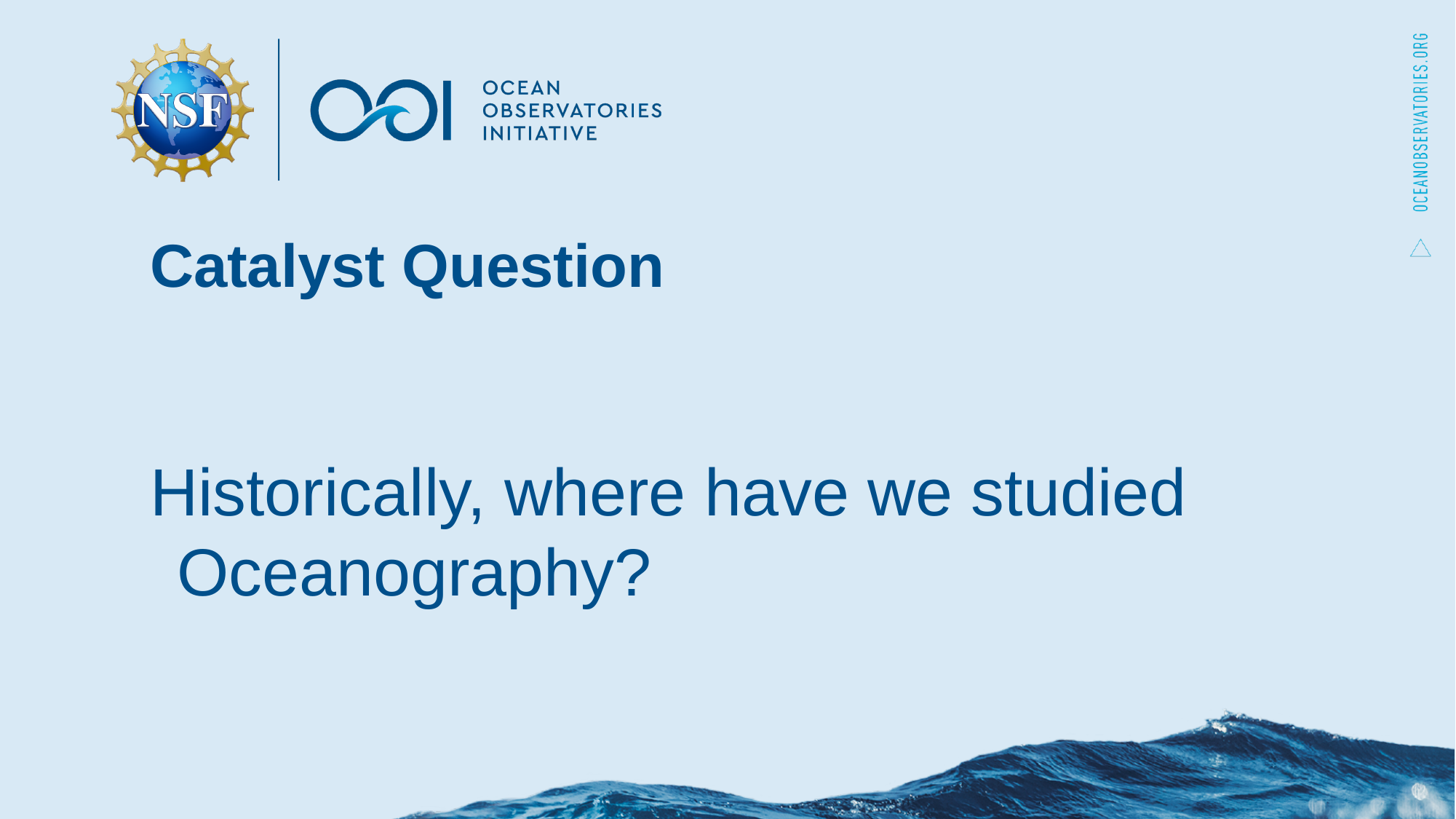

Catalyst Question
Historically, where have we studied Oceanography?